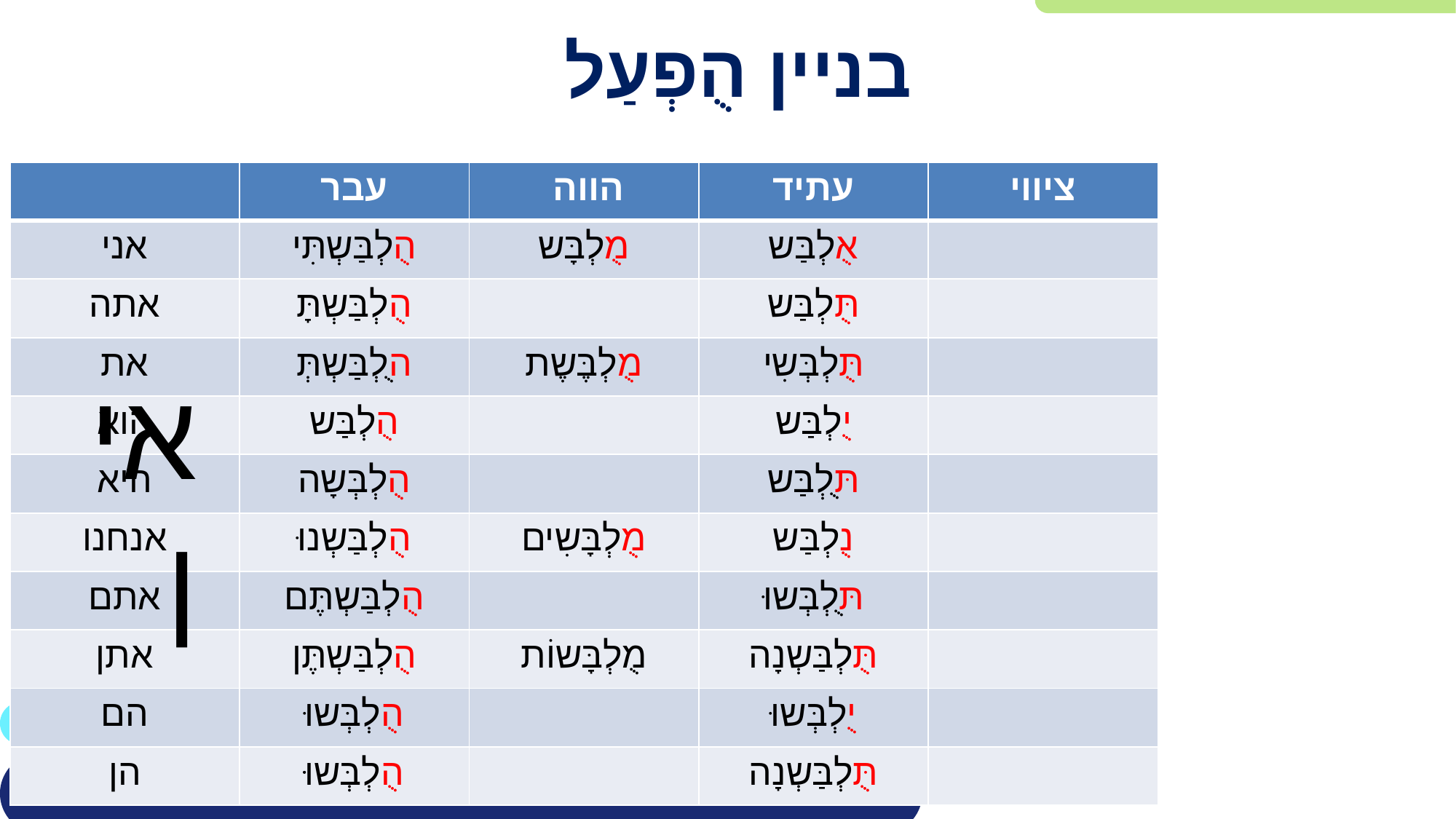

# בניין הֻפְעַל
|  | עבר | הווה | עתיד | ציווי |
| --- | --- | --- | --- | --- |
| אני | הֻלְבַּשְתִּי | מֻלְבָּש | אֻלְבַּש |  |
| אתה | הֻלְבַּשְתָּ |  | תֻּלְבַּש |  |
| את | הֻלְבַּשְתְּ | מֻלְבֶּשֶת | תֻּלְבְּשִי |  |
| הוא | הֻלְבַּש |  | יֻלְבַּש |  |
| היא | הֻלְבְּשָה |  | תֻּלְבַּש |  |
| אנחנו | הֻלְבַּשְנוּ | מֻלְבָּשִים | נֻלְבַּש |  |
| אתם | הֻלְבַּשְתֶּם |  | תֻּלְבְּשוּ |  |
| אתן | הֻלְבַּשְתֶּן | מֻלְבָּשוֹת | תֻּלְבַּשְנָה |  |
| הם | הֻלְבְּשוּ |  | יֻלְבְּשוּ |  |
| הן | הֻלְבְּשוּּ |  | תֻּלְבַּשְנָה |  |
אין